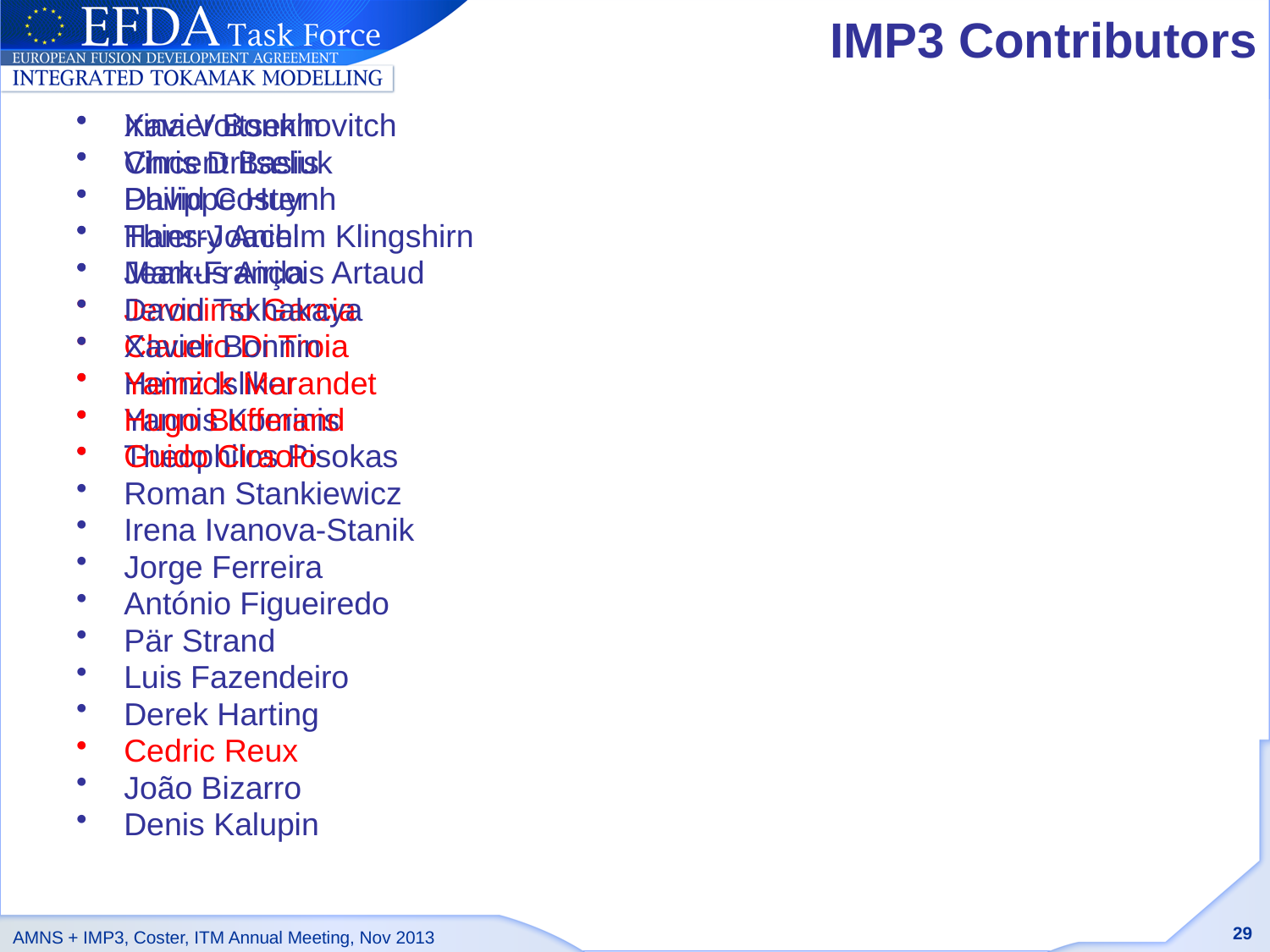

# IMP3 Contributors
Irina Voitsekhovitch
Vincent Basiuk
Philippe Huynh
Thierry Aniel
Jean-François Artaud
Jeronimo Garcia
Claudio Di Troia
Heinz Isliker
Yannis Kominis
Theophilos Pisokas
Roman Stankiewicz
Irena Ivanova-Stanik
Jorge Ferreira
António Figueiredo
Pär Strand
Luis Fazendeiro
Derek Harting
Cedric Reux
João Bizarro
Denis Kalupin

Xavier Bonnin
Chris Dritselis
David Coster
Hans-Joachim Klingshirn
Markus Airila
David Tskhakaya
Xavier Bonnin
Yannick Marandet
Hugo Bufferand
Guido Ciraolo
29
AMNS + IMP3, Coster, ITM Annual Meeting, Nov 2013